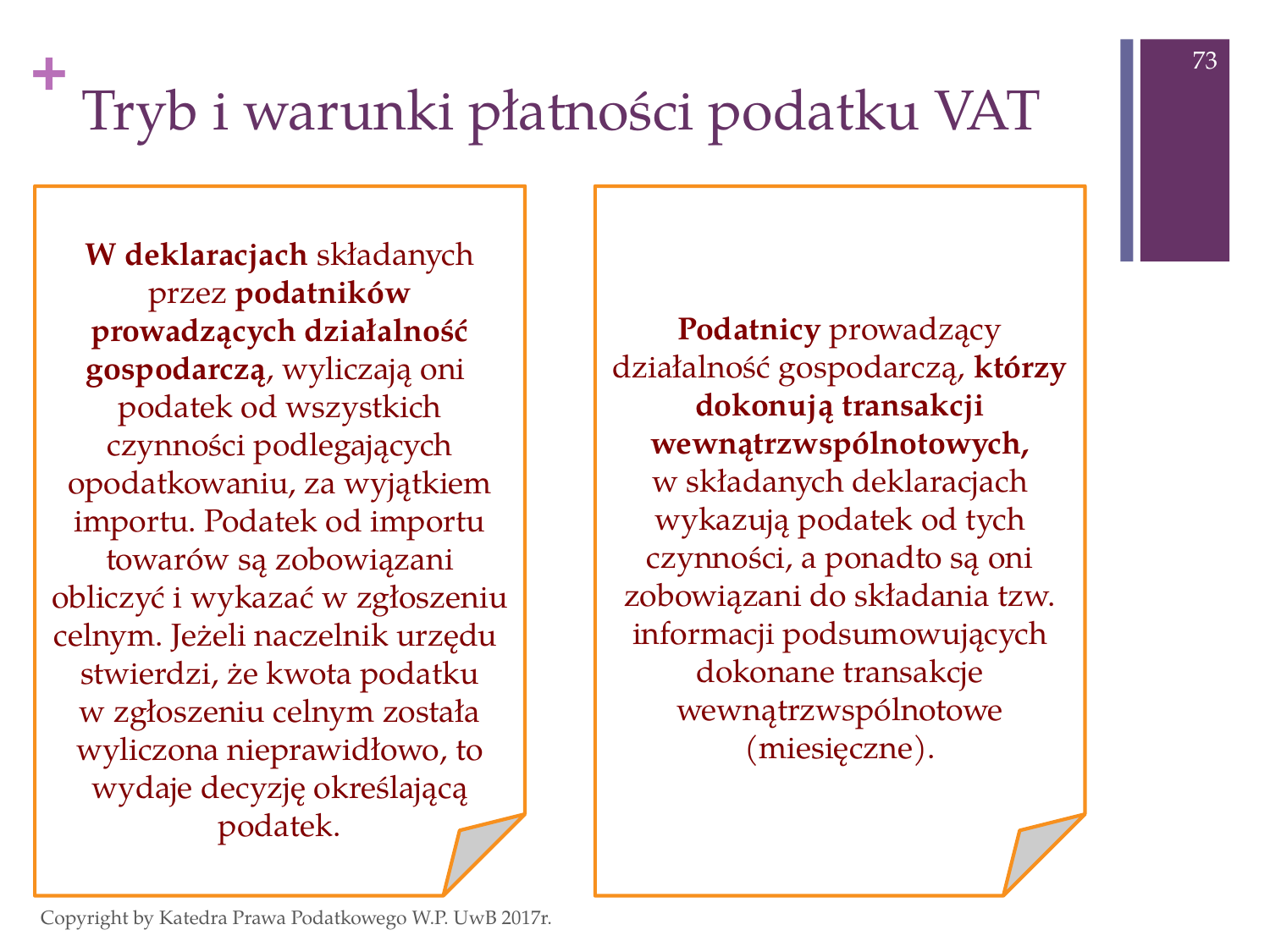

73
# Tryb i warunki płatności podatku VAT

W deklaracjach składanych przez podatników prowadzących działalność gospodarczą, wyliczają oni  podatek od wszystkich czynności podlegających opodatkowaniu, za wyjątkiem importu. Podatek od importu towarów są zobowiązani obliczyć i wykazać w zgłoszeniu celnym. Jeżeli naczelnik urzędu  stwierdzi, że kwota podatku w zgłoszeniu celnym została wyliczona nieprawidłowo, to wydaje decyzję określającą podatek.

Podatnicy prowadzący działalność gospodarczą, którzy dokonują transakcji wewnątrzwspólnotowych, w składanych deklaracjach wykazują podatek od tych czynności, a ponadto są oni zobowiązani do składania tzw. informacji podsumowujących dokonane transakcje wewnątrzwspólnotowe (miesięczne).

Copyright by Katedra Prawa Podatkowego W.P. UwB 2017r.